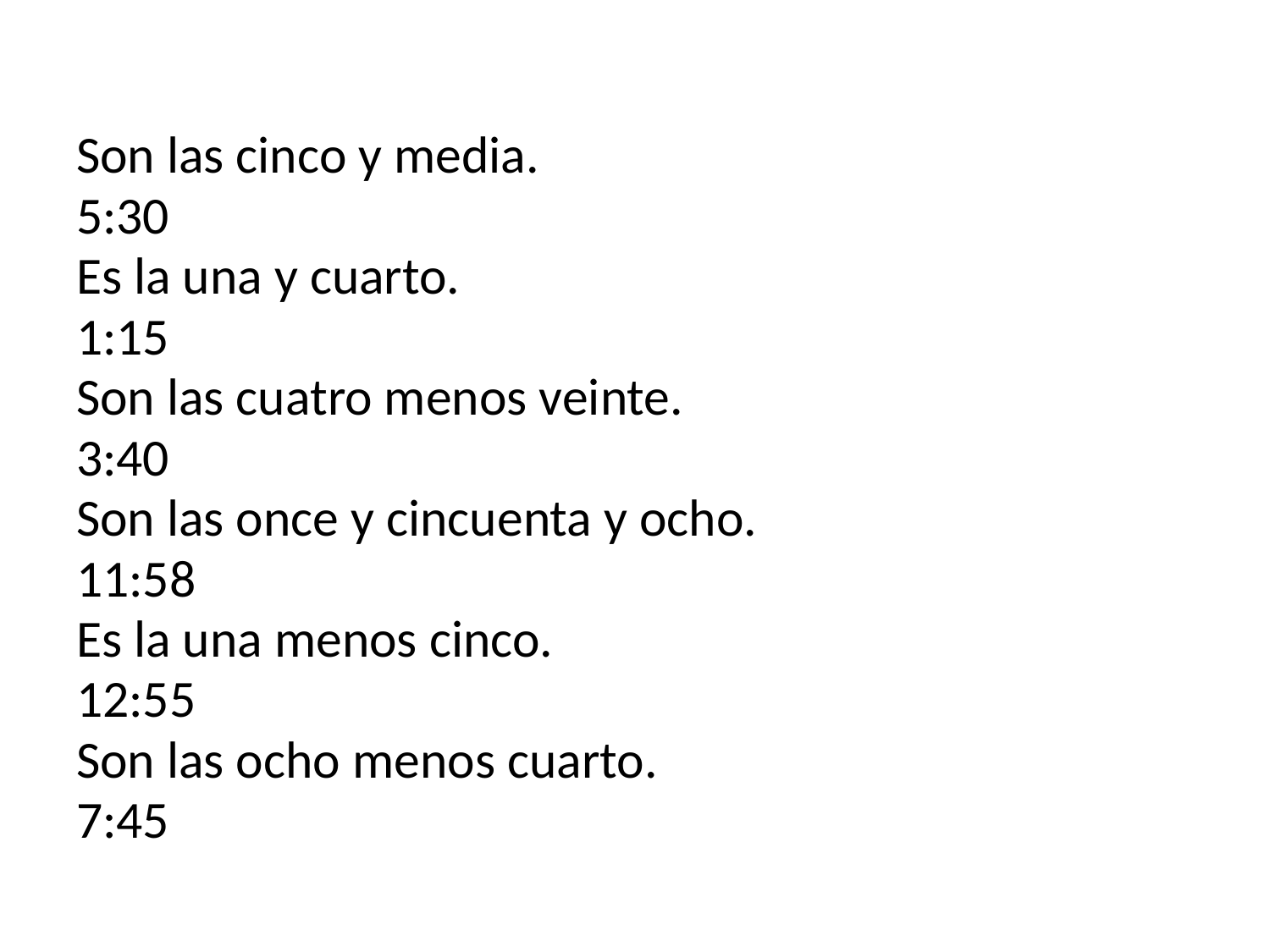

Son las cinco y media.
5:30
Es la una y cuarto.
1:15
Son las cuatro menos veinte.
3:40
Son las once y cincuenta y ocho.
11:58
Es la una menos cinco.
12:55
Son las ocho menos cuarto.
7:45